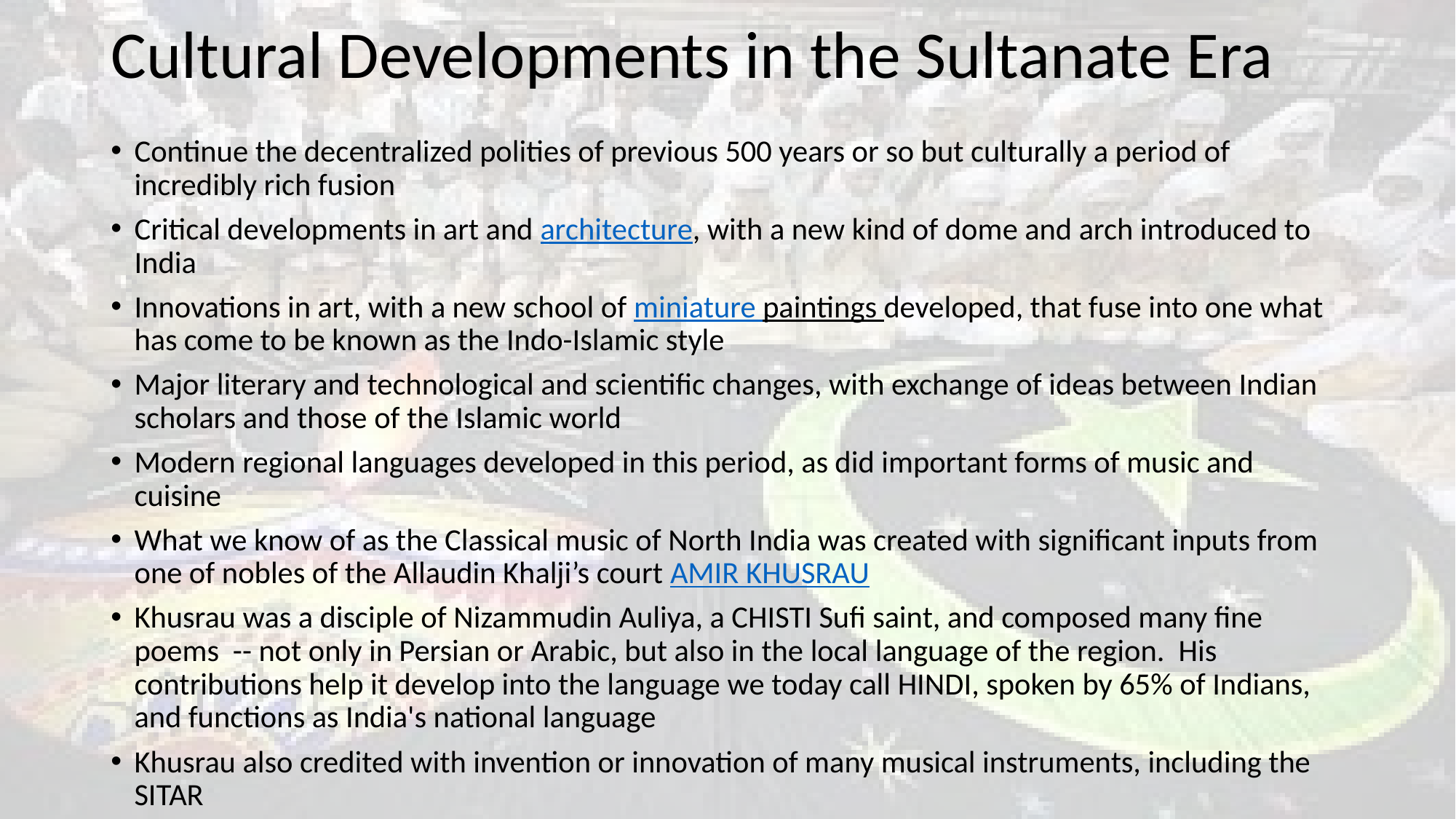

# Cultural Developments in the Sultanate Era
Continue the decentralized polities of previous 500 years or so but culturally a period of incredibly rich fusion
Critical developments in art and architecture, with a new kind of dome and arch introduced to India
Innovations in art, with a new school of miniature paintings developed, that fuse into one what has come to be known as the Indo-Islamic style
Major literary and technological and scientific changes, with exchange of ideas between Indian scholars and those of the Islamic world
Modern regional languages developed in this period, as did important forms of music and  cuisine
What we know of as the Classical music of North India was created with significant inputs from one of nobles of the Allaudin Khalji’s court AMIR KHUSRAU
Khusrau was a disciple of Nizammudin Auliya, a CHISTI Sufi saint, and composed many fine poems  -- not only in Persian or Arabic, but also in the local language of the region.  His contributions help it develop into the language we today call HINDI, spoken by 65% of Indians, and functions as India's national language
Khusrau also credited with invention or innovation of many musical instruments, including the SITAR